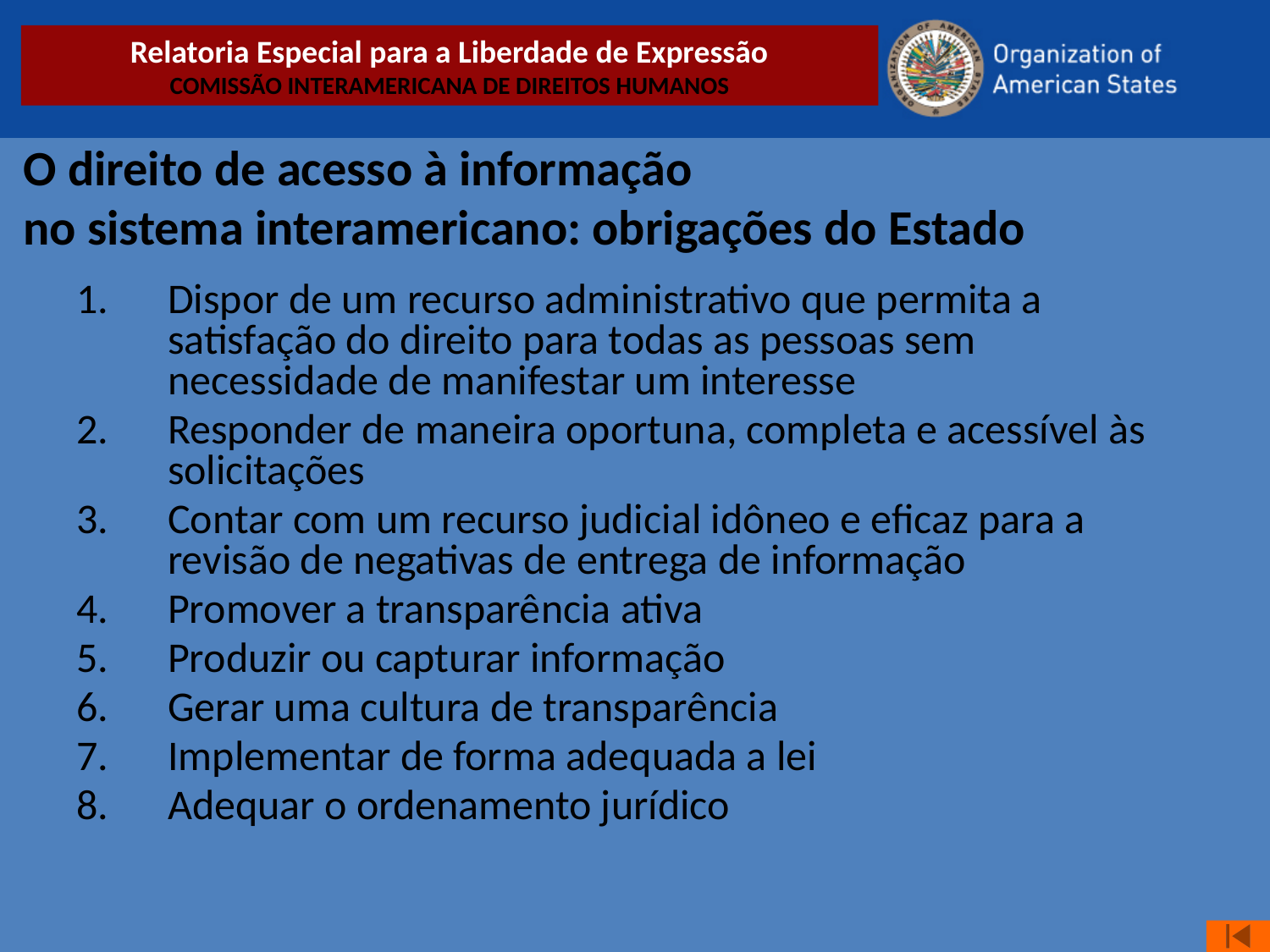

O direito de acesso à informação
no sistema interamericano: obrigações do Estado
Dispor de um recurso administrativo que permita a satisfação do direito para todas as pessoas sem necessidade de manifestar um interesse
Responder de maneira oportuna, completa e acessível às solicitações
Contar com um recurso judicial idôneo e eficaz para a revisão de negativas de entrega de informação
Promover a transparência ativa
Produzir ou capturar informação
Gerar uma cultura de transparência
Implementar de forma adequada a lei
Adequar o ordenamento jurídico
Relatoria Especial para a Liberdade de Expressão
COMISSÃO INTERAMERICANA DE DIREITOS HUMANOS